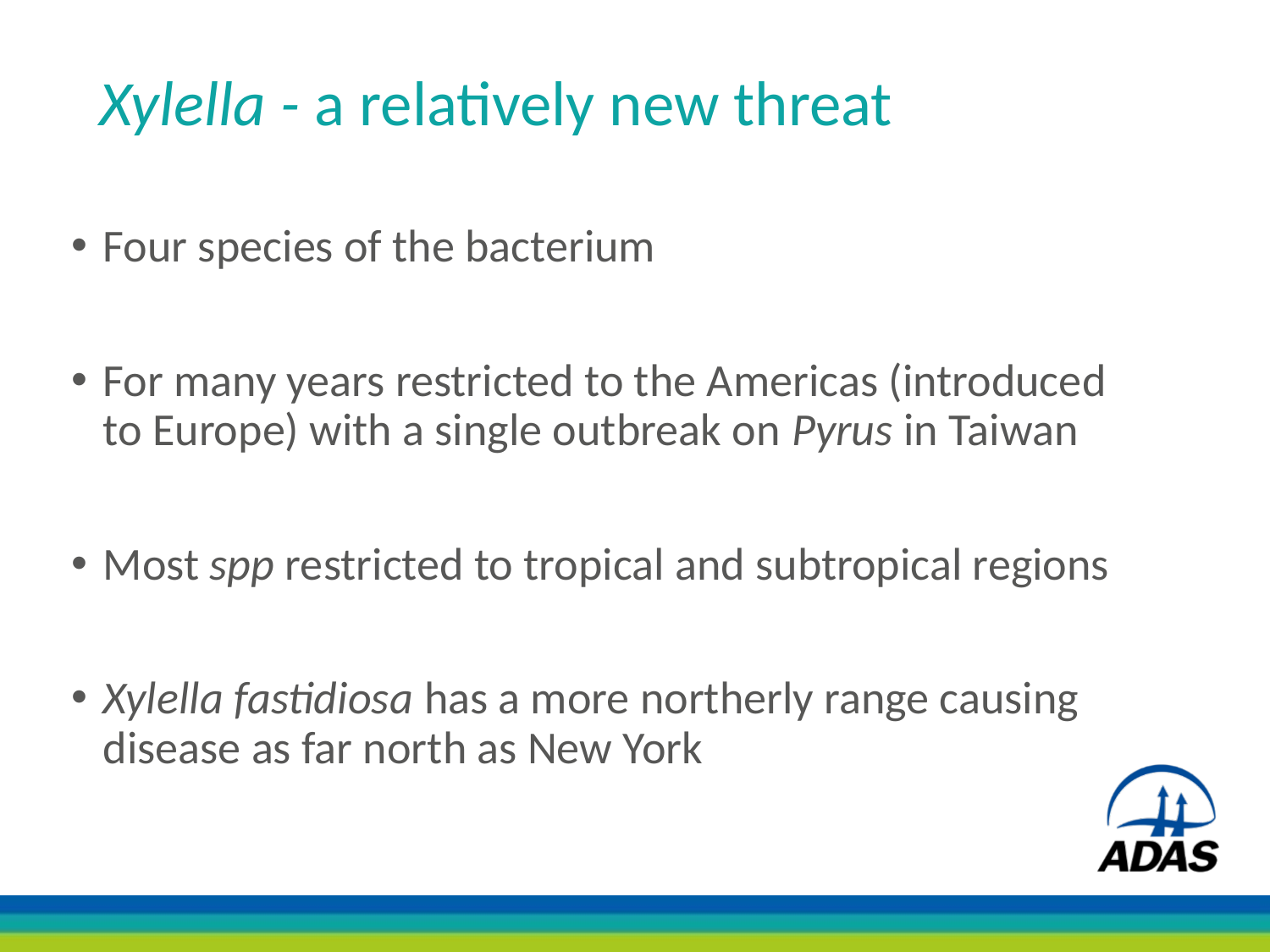

# Xylella - a relatively new threat
Four species of the bacterium

For many years restricted to the Americas (introduced to Europe) with a single outbreak on Pyrus in Taiwan

Most spp restricted to tropical and subtropical regions

Xylella fastidiosa has a more northerly range causing disease as far north as New York